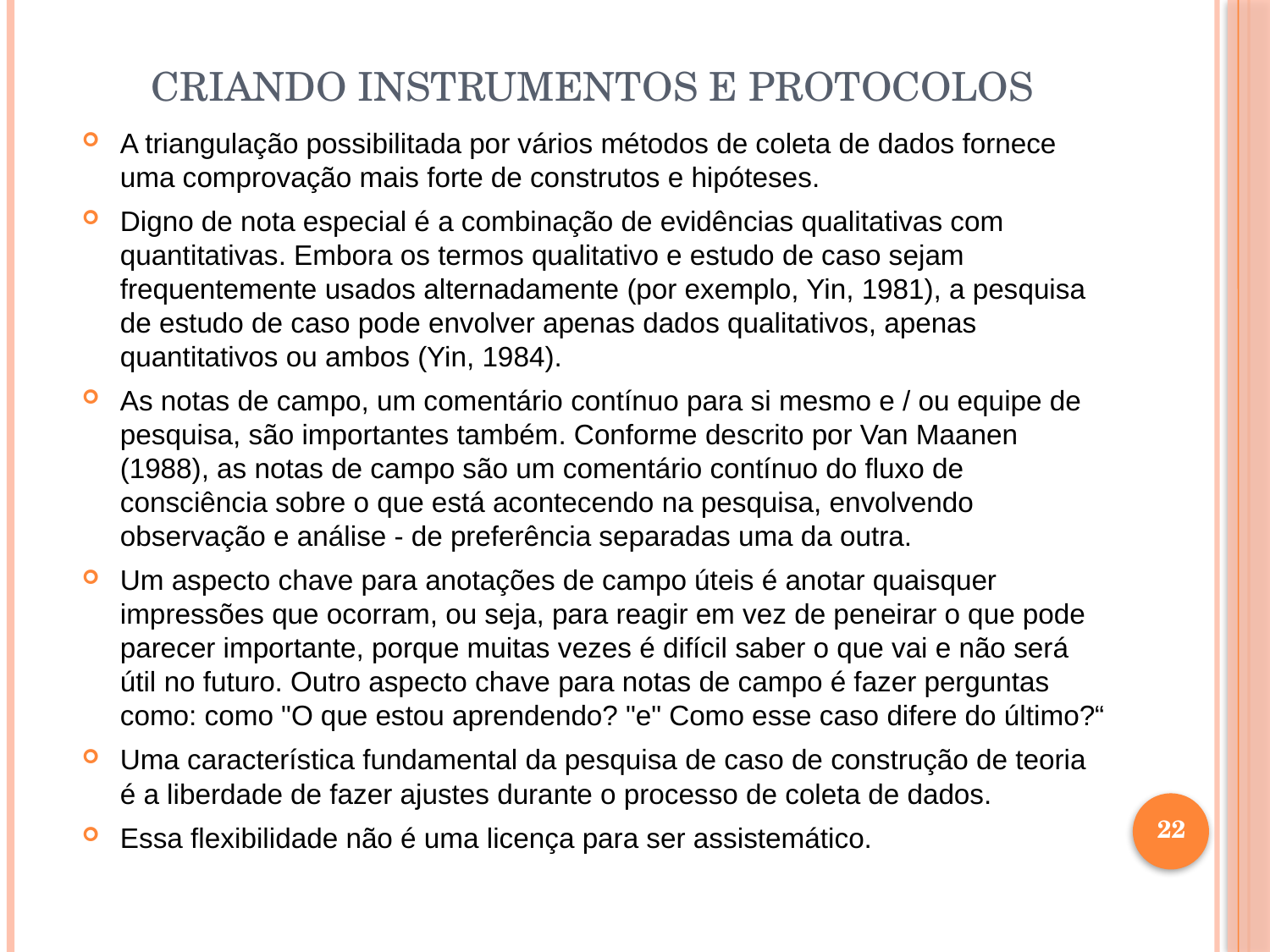

# Criando Instrumentos e Protocolos
A triangulação possibilitada por vários métodos de coleta de dados fornece uma comprovação mais forte de construtos e hipóteses.
Digno de nota especial é a combinação de evidências qualitativas com quantitativas. Embora os termos qualitativo e estudo de caso sejam frequentemente usados alternadamente (por exemplo, Yin, 1981), a pesquisa de estudo de caso pode envolver apenas dados qualitativos, apenas quantitativos ou ambos (Yin, 1984).
As notas de campo, um comentário contínuo para si mesmo e / ou equipe de pesquisa, são importantes também. Conforme descrito por Van Maanen (1988), as notas de campo são um comentário contínuo do fluxo de consciência sobre o que está acontecendo na pesquisa, envolvendo observação e análise - de preferência separadas uma da outra.
Um aspecto chave para anotações de campo úteis é anotar quaisquer impressões que ocorram, ou seja, para reagir em vez de peneirar o que pode parecer importante, porque muitas vezes é difícil saber o que vai e não será útil no futuro. Outro aspecto chave para notas de campo é fazer perguntas como: como "O que estou aprendendo? "e" Como esse caso difere do último?“
Uma característica fundamental da pesquisa de caso de construção de teoria é a liberdade de fazer ajustes durante o processo de coleta de dados.
Essa flexibilidade não é uma licença para ser assistemático.
22